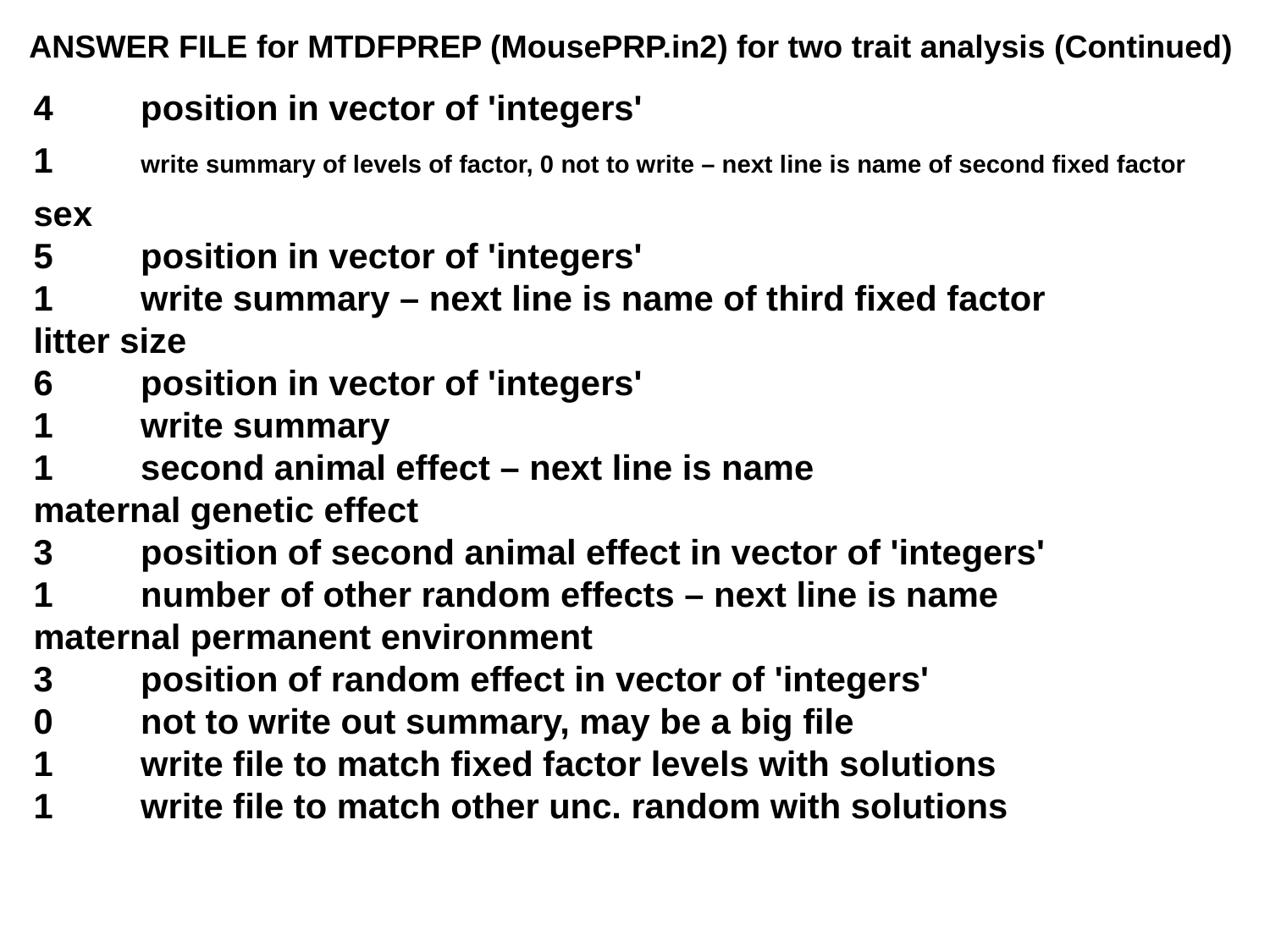

ANSWER FILE for MTDFPREP (MousePRP.in2) for two trait analysis (Continued)
4         position in vector of 'integers'
1         write summary of levels of factor, 0 not to write – next line is name of second fixed factor
sex
5         position in vector of 'integers'
1         write summary – next line is name of third fixed factor
litter size
6         position in vector of 'integers'
1         write summary
1         second animal effect – next line is name
maternal genetic effect
3         position of second animal effect in vector of 'integers'
1         number of other random effects – next line is name
maternal permanent environment
3         position of random effect in vector of 'integers'
0         not to write out summary, may be a big file
1         write file to match fixed factor levels with solutions
1         write file to match other unc. random with solutions